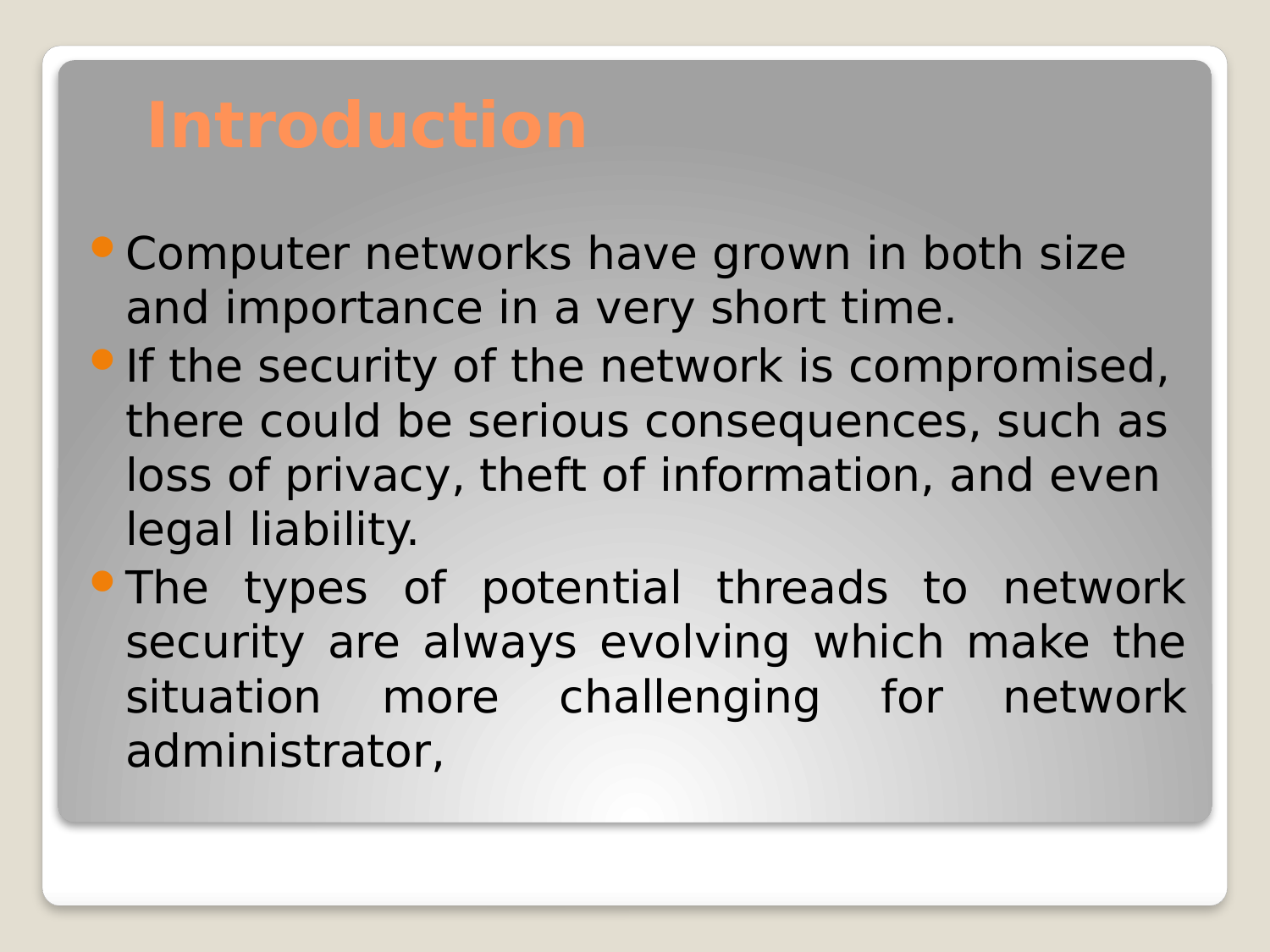

# Introduction
Computer networks have grown in both size and importance in a very short time.
If the security of the network is compromised, there could be serious consequences, such as loss of privacy, theft of information, and even legal liability.
The types of potential threads to network security are always evolving which make the situation more challenging for network administrator,